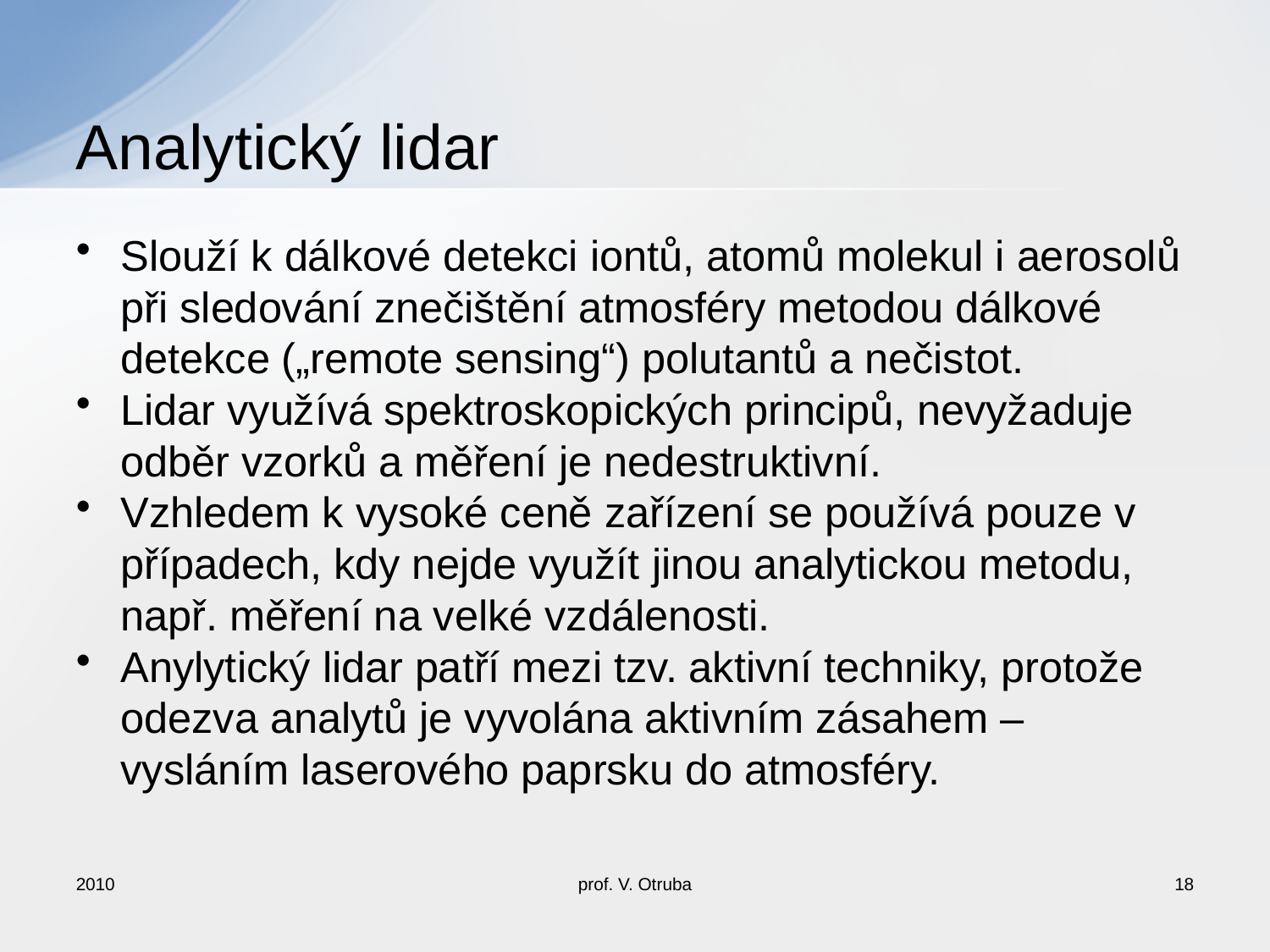

# Analytický lidar
Slouží k dálkové detekci iontů, atomů molekul i aerosolů při sledování znečištění atmosféry metodou dálkové detekce („remote sensing“) polutantů a nečistot.
Lidar využívá spektroskopických principů, nevyžaduje odběr vzorků a měření je nedestruktivní.
Vzhledem k vysoké ceně zařízení se používá pouze v případech, kdy nejde využít jinou analytickou metodu, např. měření na velké vzdálenosti.
Anylytický lidar patří mezi tzv. aktivní techniky, protože odezva analytů je vyvolána aktivním zásahem – vysláním laserového paprsku do atmosféry.
2010
prof. V. Otruba
18